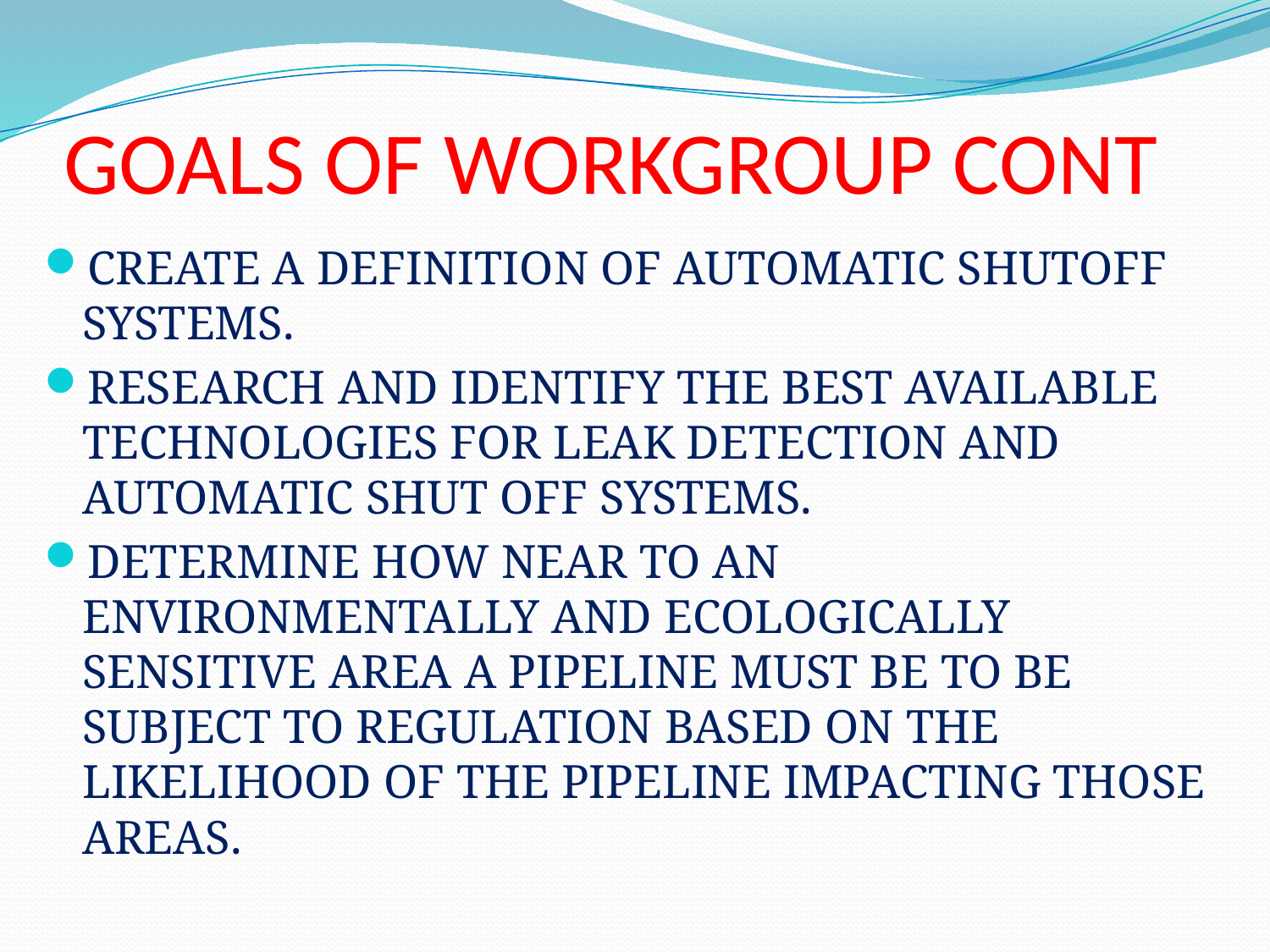

# GOALS OF WORKGROUP CONT
Create a definition of automatic shutoff systems.
Research and identify the best available technologies for leak detection and automatic shut off systems.
Determine how near to an environmentally and ecologically sensitive area a pipeline must be to be subject to regulation based on the likelihood of the pipeline impacting those areas.